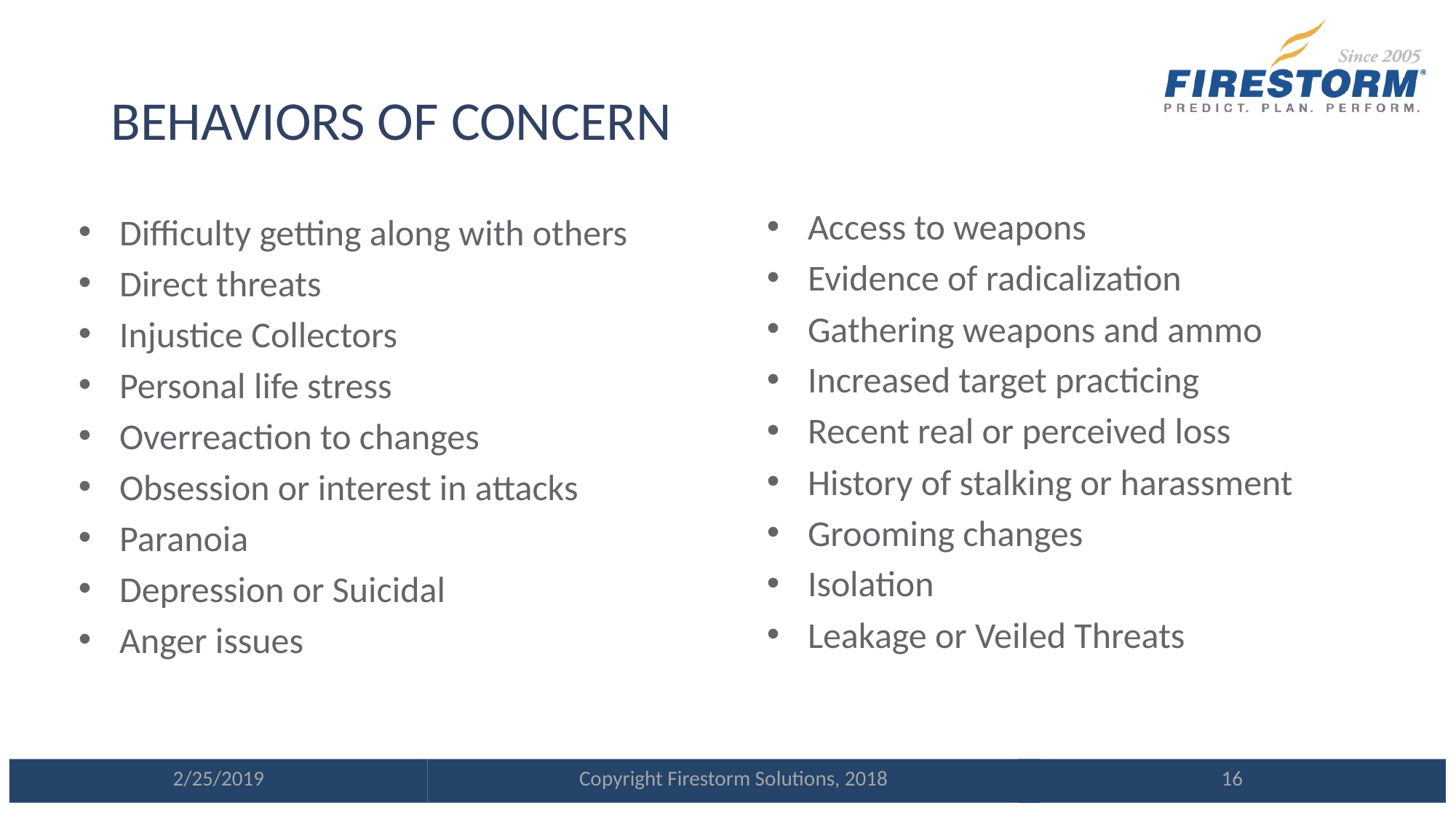

# BEHAVIORS OF CONCERN
Difficulty getting along with others
Direct threats
Injustice Collectors
Personal life stress
Overreaction to changes
Obsession or interest in attacks
Paranoia
Depression or Suicidal
Anger issues

Access to weapons
Evidence of radicalization
Gathering weapons and ammo
Increased target practicing
Recent real or perceived loss
History of stalking or harassment
Grooming changes
Isolation
Leakage or Veiled Threats